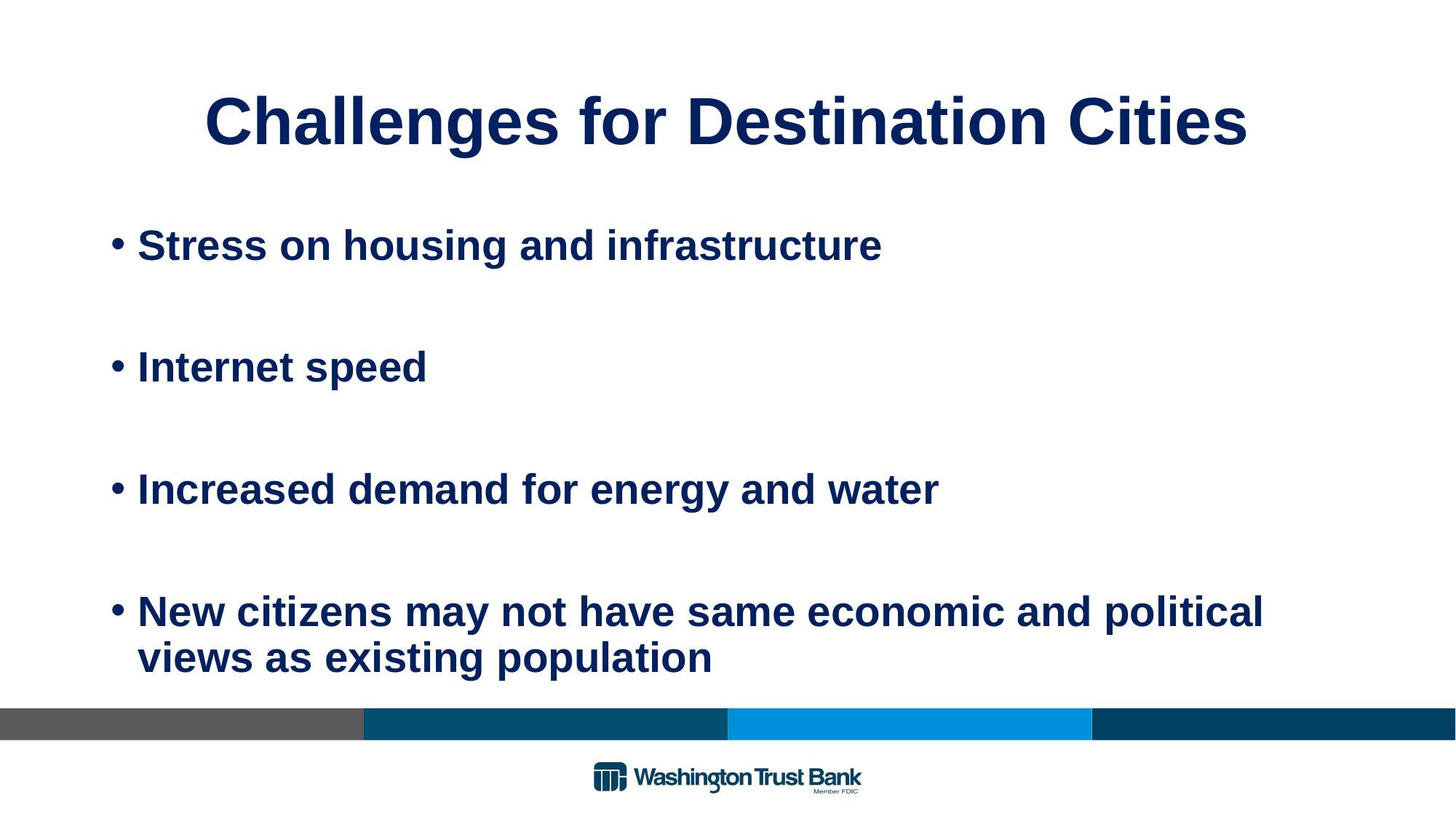

# Challenges for Destination Cities
Stress on housing and infrastructure

Internet speed

Increased demand for energy and water

New citizens may not have same economic and political views as existing population